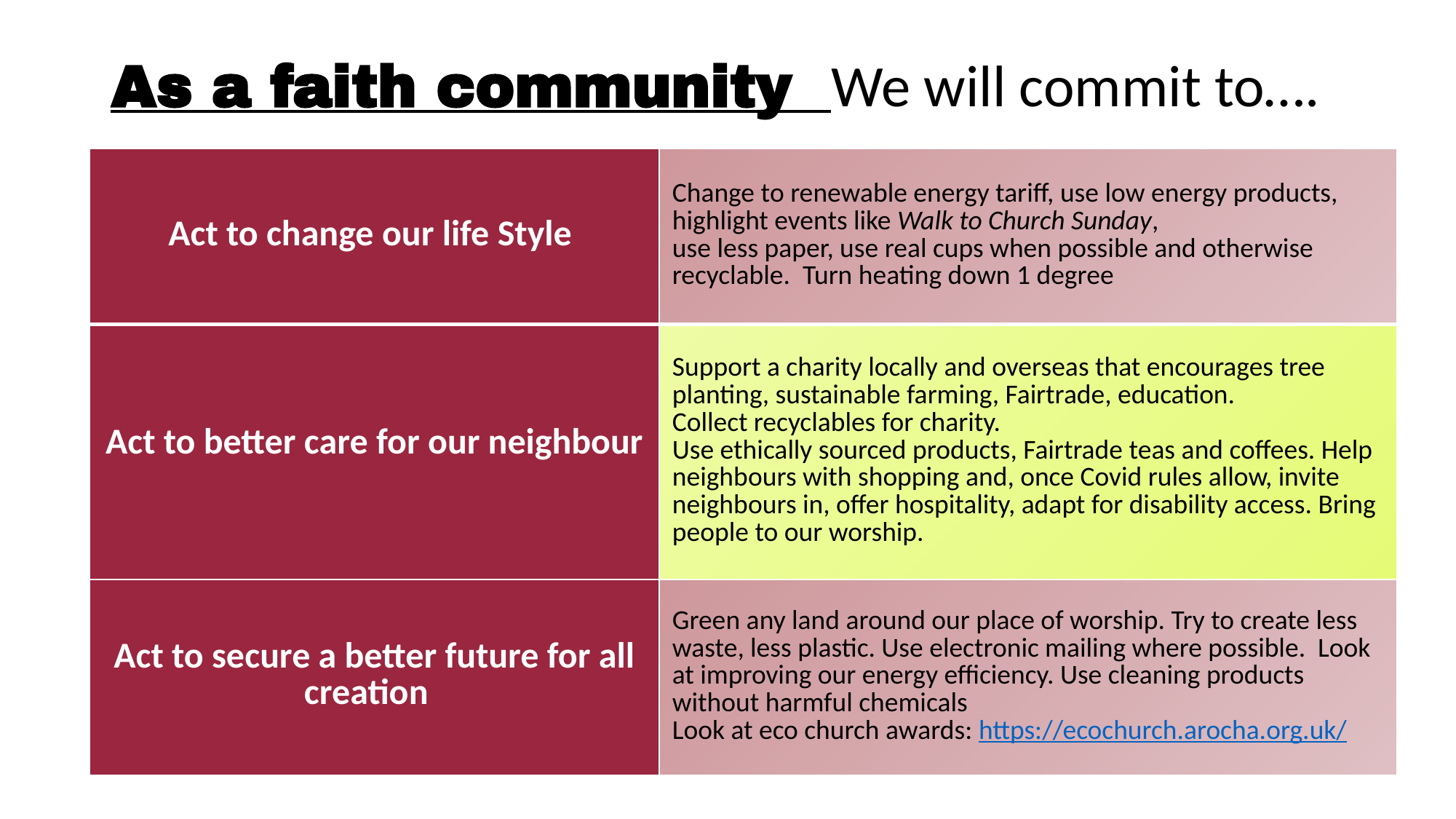

# As a faith community  We will commit to….
| Act to change our life Style | Change to renewable energy tariff, use low energy products, highlight events like Walk to Church Sunday, use less paper, use real cups when possible and otherwise recyclable. Turn heating down 1 degree |
| --- | --- |
| Act to better care for our neighbour | Support a charity locally and overseas that encourages tree planting, sustainable farming, Fairtrade, education. Collect recyclables for charity. Use ethically sourced products, Fairtrade teas and coffees. Help neighbours with shopping and, once Covid rules allow, invite neighbours in, offer hospitality, adapt for disability access. Bring people to our worship. |
| Act to secure a better future for all creation | Green any land around our place of worship. Try to create less waste, less plastic. Use electronic mailing where possible. Look at improving our energy efficiency. Use cleaning products without harmful chemicals Look at eco church awards: https://ecochurch.arocha.org.uk/ |